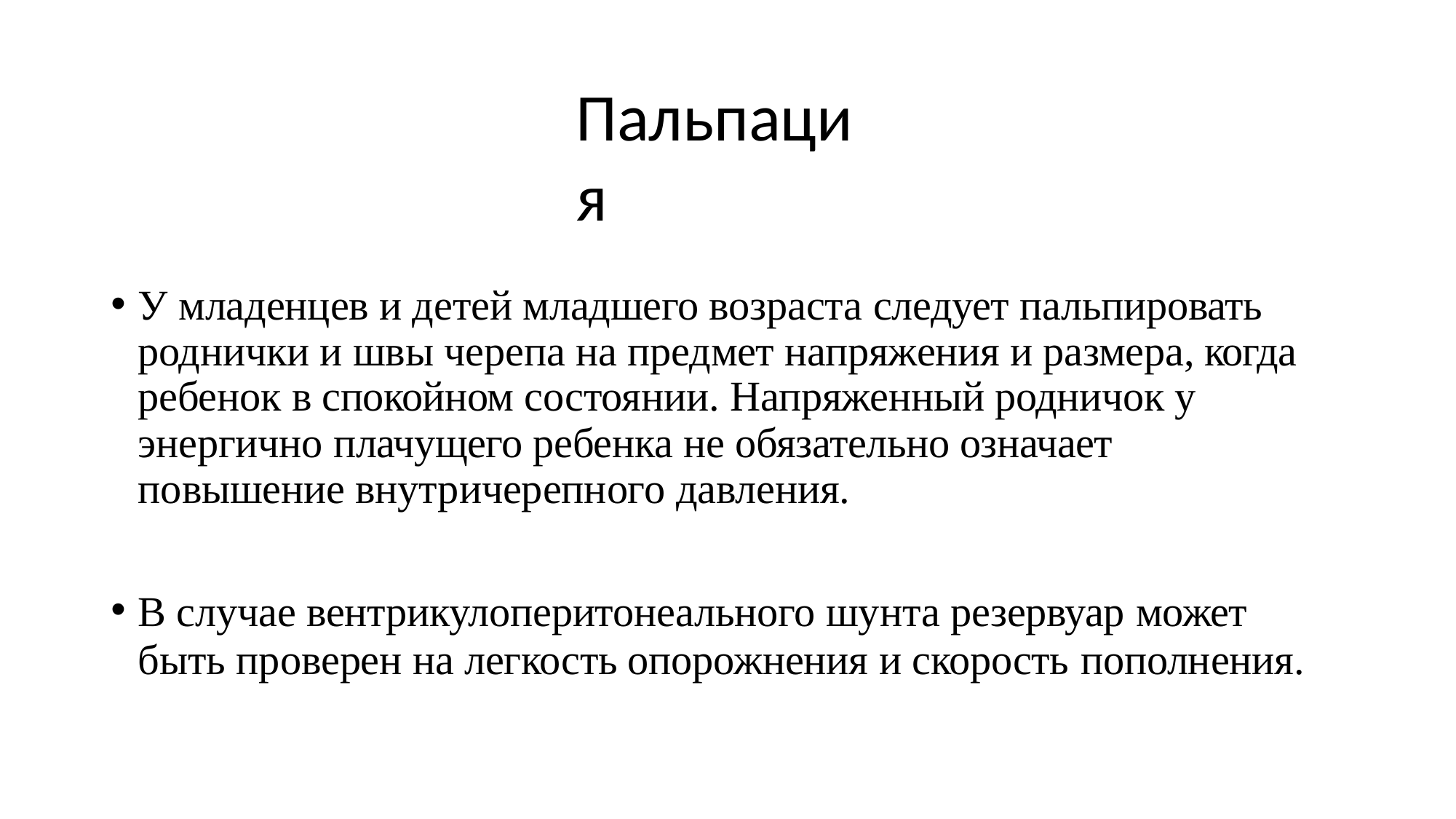

# Пальпация
У младенцев и детей младшего возраста следует пальпировать  роднички и швы черепа на предмет напряжения и размера, когда  ребенок в спокойном состоянии. Напряженный родничок у  энергично плачущего ребенка не обязательно означает  повышение внутричерепного давления.

В случае вентрикулоперитонеального шунта резервуар может
быть проверен на легкость опорожнения и скорость пополнения.